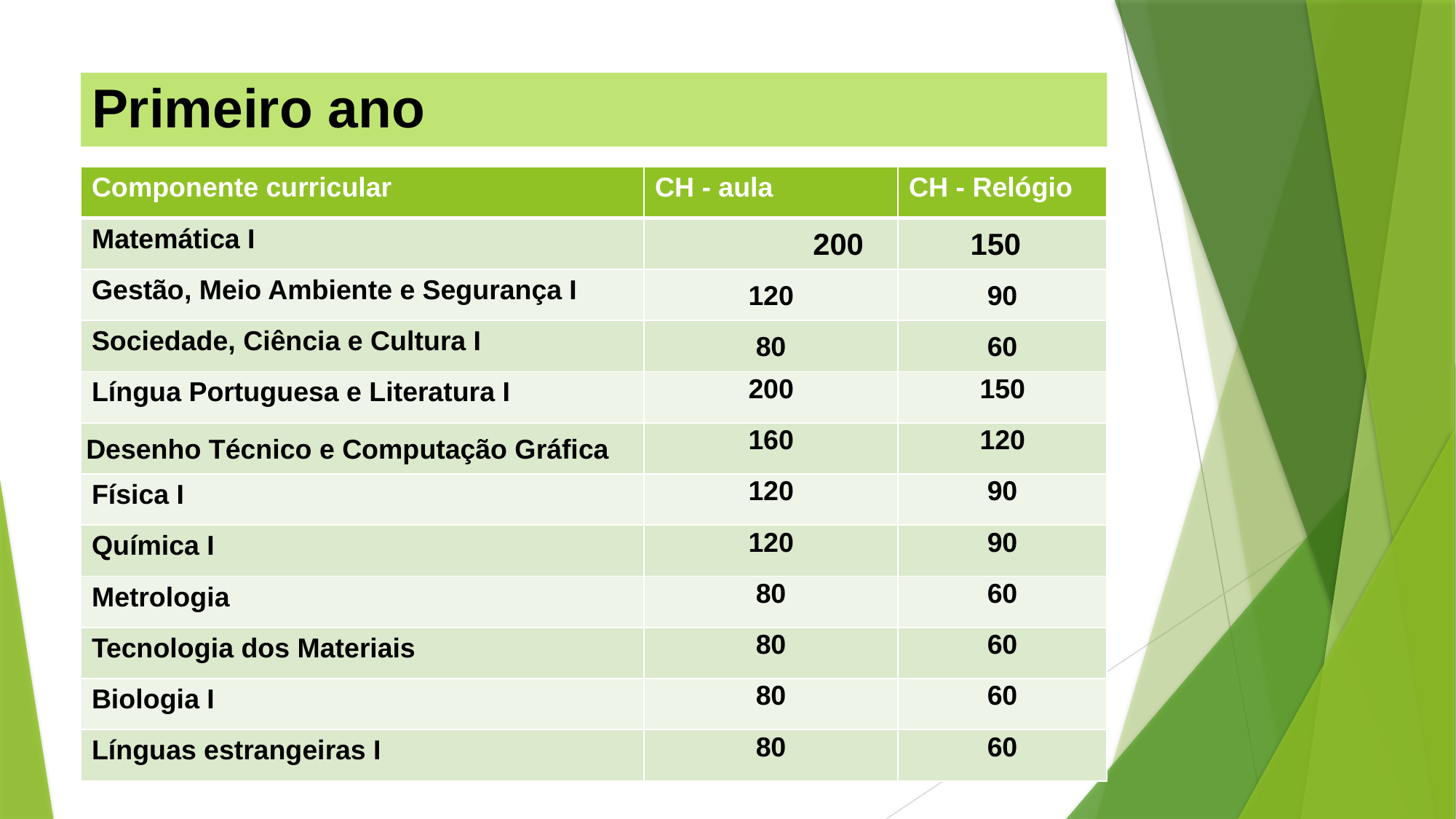

# Primeiro ano
| Componente curricular | CH - aula | CH - Relógio |
| --- | --- | --- |
| Matemática I | 200 | 150 |
| Gestão, Meio Ambiente e Segurança I | 120 | 90 |
| Sociedade, Ciência e Cultura I | 80 | 60 |
| Língua Portuguesa e Literatura I | 200 | 150 |
| Desenho Técnico e Computação Gráfica | 160 | 120 |
| Física I | 120 | 90 |
| Química I | 120 | 90 |
| Metrologia | 80 | 60 |
| Tecnologia dos Materiais | 80 | 60 |
| Biologia I | 80 | 60 |
| Línguas estrangeiras I | 80 | 60 |